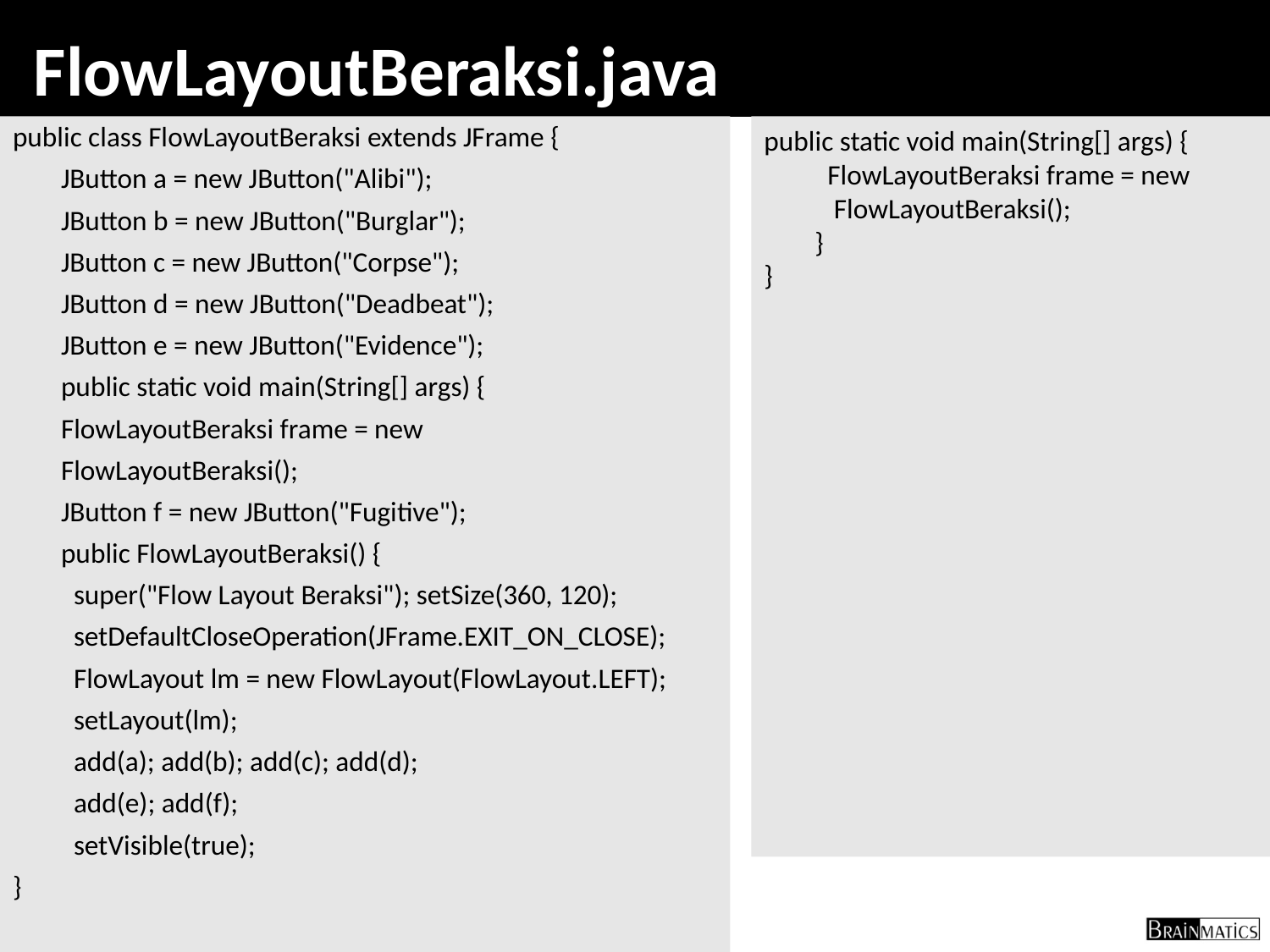

# FlowLayoutBeraksi.java
public class FlowLayoutBeraksi extends JFrame {
	JButton a = new JButton("Alibi");
	JButton b = new JButton("Burglar");
	JButton c = new JButton("Corpse");
	JButton d = new JButton("Deadbeat");
	JButton e = new JButton("Evidence");
	public static void main(String[] args) {
	FlowLayoutBeraksi frame = new
	FlowLayoutBeraksi();
	JButton f = new JButton("Fugitive");
	public FlowLayoutBeraksi() {
	  super("Flow Layout Beraksi"); setSize(360, 120);
	  setDefaultCloseOperation(JFrame.EXIT_ON_CLOSE);
	  FlowLayout lm = new FlowLayout(FlowLayout.LEFT);
	  setLayout(lm);
	  add(a); add(b); add(c); add(d);
	  add(e); add(f);
	  setVisible(true);
}
public static void main(String[] args) {
          FlowLayoutBeraksi frame = new
           FlowLayoutBeraksi();
        }
}